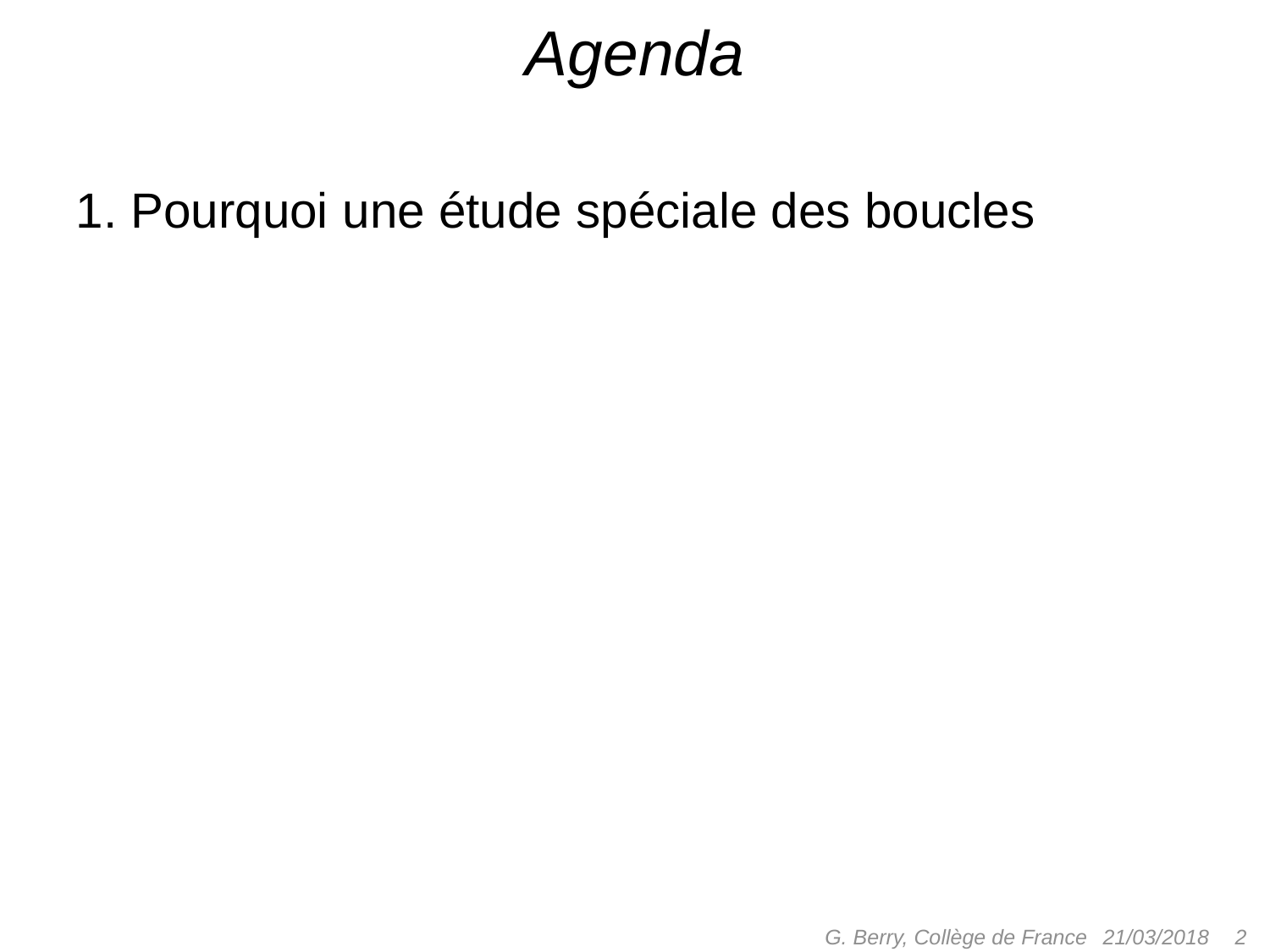

# Agenda
1. Pourquoi une étude spéciale des boucles
G. Berry, Collège de France
 2
21/03/2018